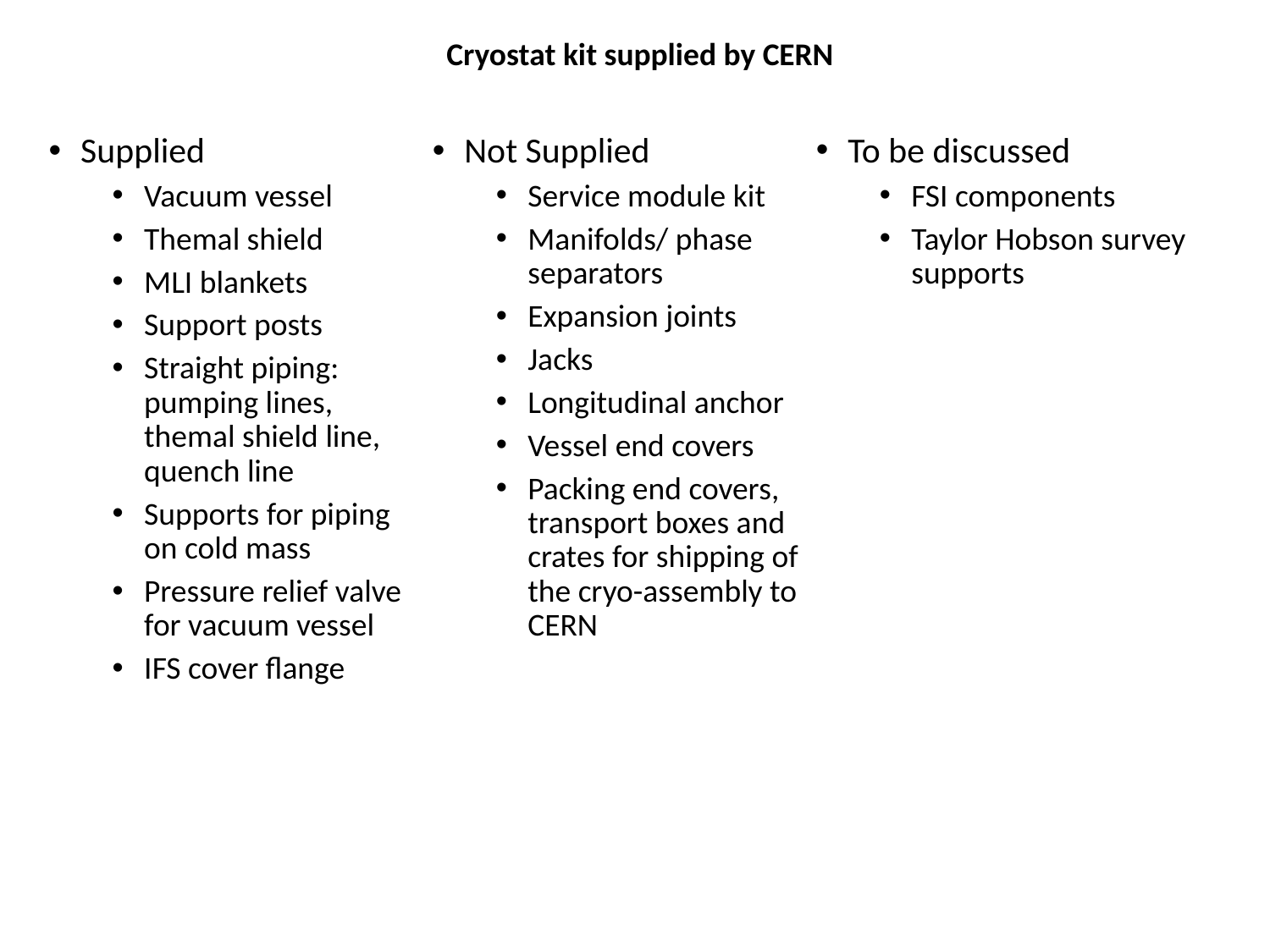

Cryostat kit supplied by CERN
Supplied
Vacuum vessel
Themal shield
MLI blankets
Support posts
Straight piping: pumping lines, themal shield line, quench line
Supports for piping on cold mass
Pressure relief valve for vacuum vessel
IFS cover flange
Not Supplied
Service module kit
Manifolds/ phase separators
Expansion joints
Jacks
Longitudinal anchor
Vessel end covers
Packing end covers, transport boxes and crates for shipping of the cryo-assembly to CERN

To be discussed
FSI components
Taylor Hobson survey supports